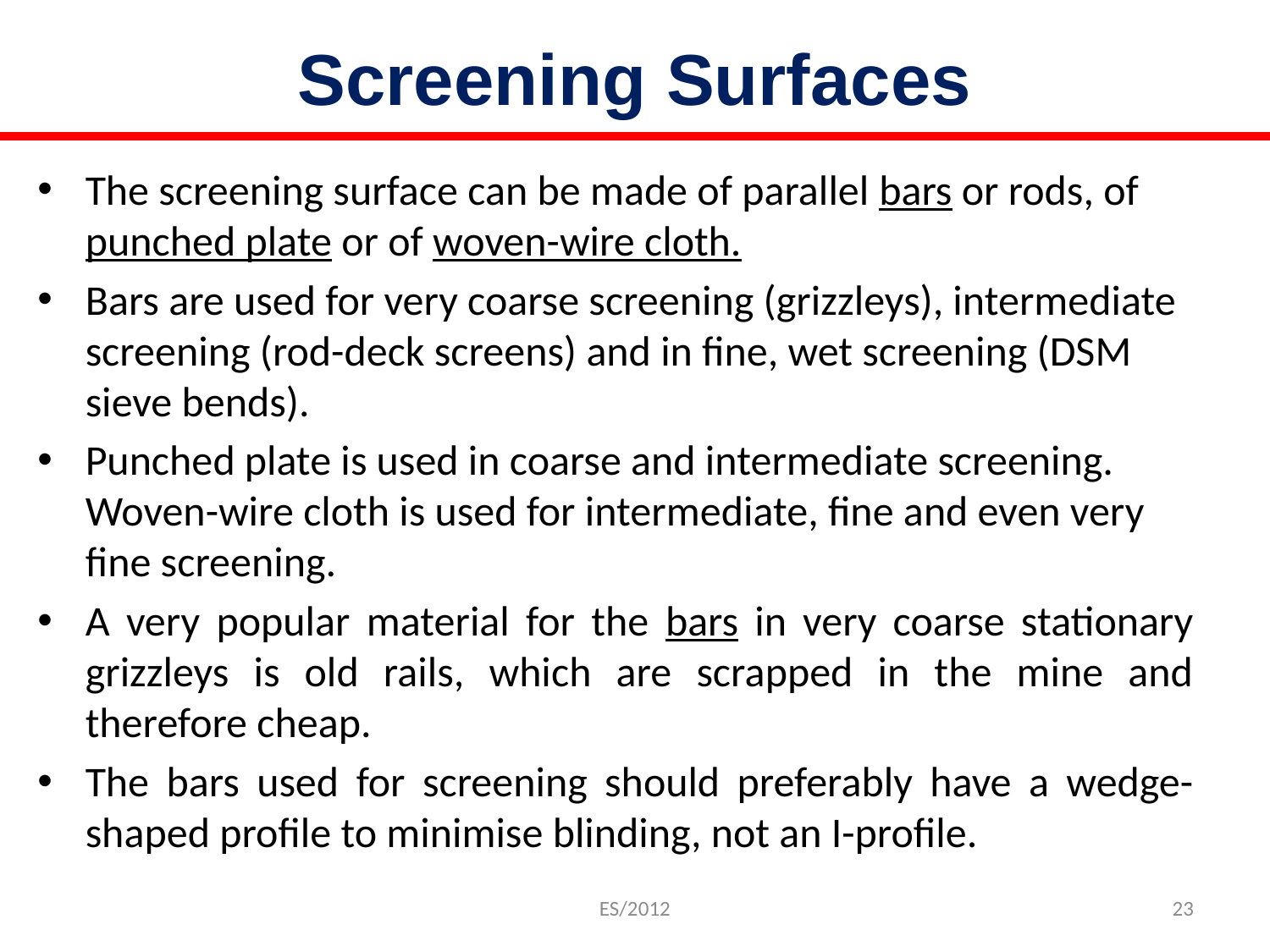

# Screening Surfaces
The screening surface can be made of parallel bars or rods, of punched plate or of woven-wire cloth.
Bars are used for very coarse screening (grizzleys), intermediate screening (rod-deck screens) and in fine, wet screening (DSM sieve bends).
Punched plate is used in coarse and intermediate screening. Woven-wire cloth is used for intermediate, fine and even very fine screening.
A very popular material for the bars in very coarse stationary grizzleys is old rails, which are scrapped in the mine and therefore cheap.
The bars used for screening should preferably have a wedge-shaped profile to minimise blinding, not an I-profile.
ES/2012
23